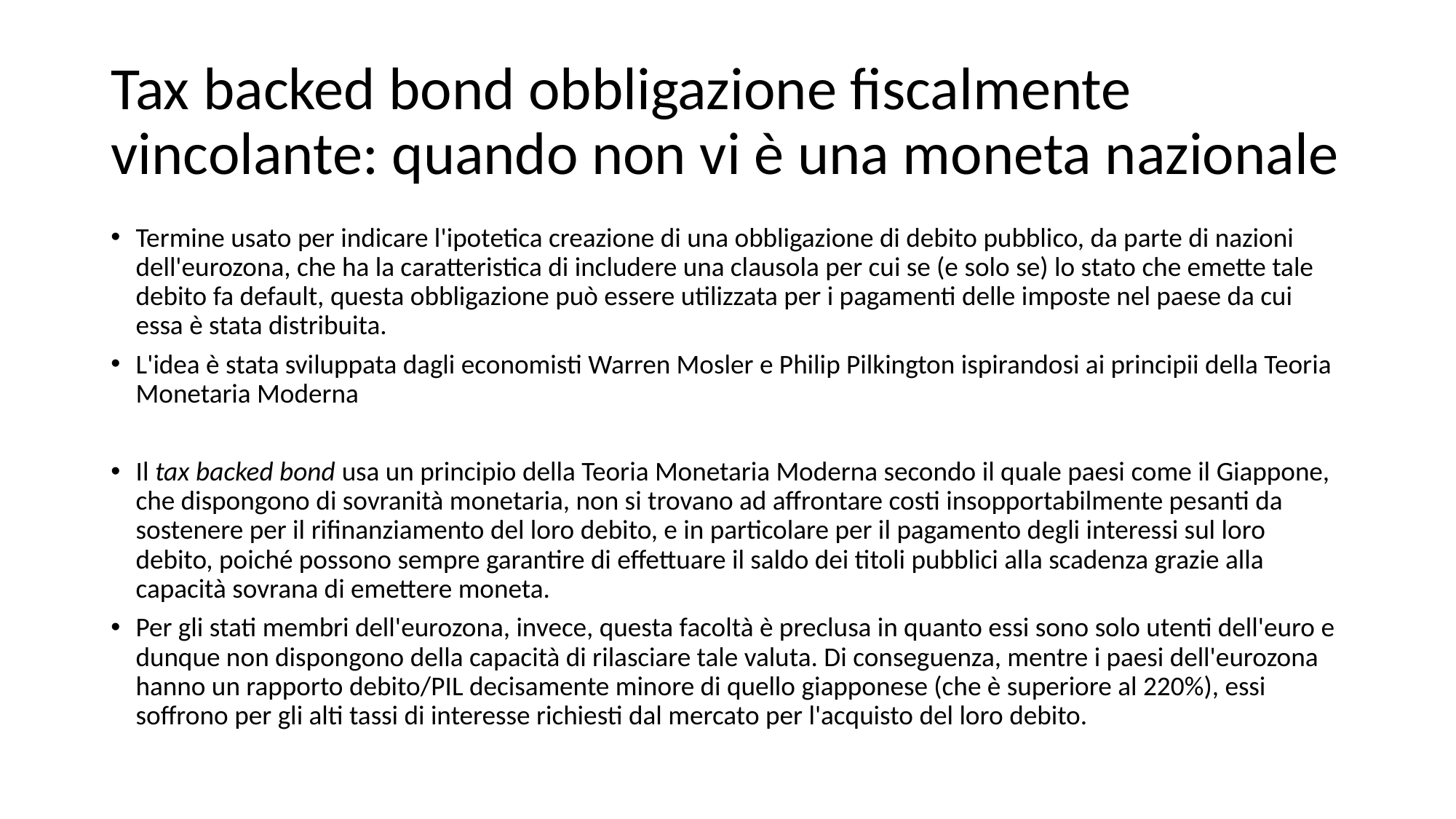

# Tax backed bond obbligazione fiscalmente vincolante: quando non vi è una moneta nazionale
Termine usato per indicare l'ipotetica creazione di una obbligazione di debito pubblico, da parte di nazioni dell'eurozona, che ha la caratteristica di includere una clausola per cui se (e solo se) lo stato che emette tale debito fa default, questa obbligazione può essere utilizzata per i pagamenti delle imposte nel paese da cui essa è stata distribuita.
L'idea è stata sviluppata dagli economisti Warren Mosler e Philip Pilkington ispirandosi ai principii della Teoria Monetaria Moderna

Il tax backed bond usa un principio della Teoria Monetaria Moderna secondo il quale paesi come il Giappone, che dispongono di sovranità monetaria, non si trovano ad affrontare costi insopportabilmente pesanti da sostenere per il rifinanziamento del loro debito, e in particolare per il pagamento degli interessi sul loro debito, poiché possono sempre garantire di effettuare il saldo dei titoli pubblici alla scadenza grazie alla capacità sovrana di emettere moneta.
Per gli stati membri dell'eurozona, invece, questa facoltà è preclusa in quanto essi sono solo utenti dell'euro e dunque non dispongono della capacità di rilasciare tale valuta. Di conseguenza, mentre i paesi dell'eurozona hanno un rapporto debito/PIL decisamente minore di quello giapponese (che è superiore al 220%), essi soffrono per gli alti tassi di interesse richiesti dal mercato per l'acquisto del loro debito.